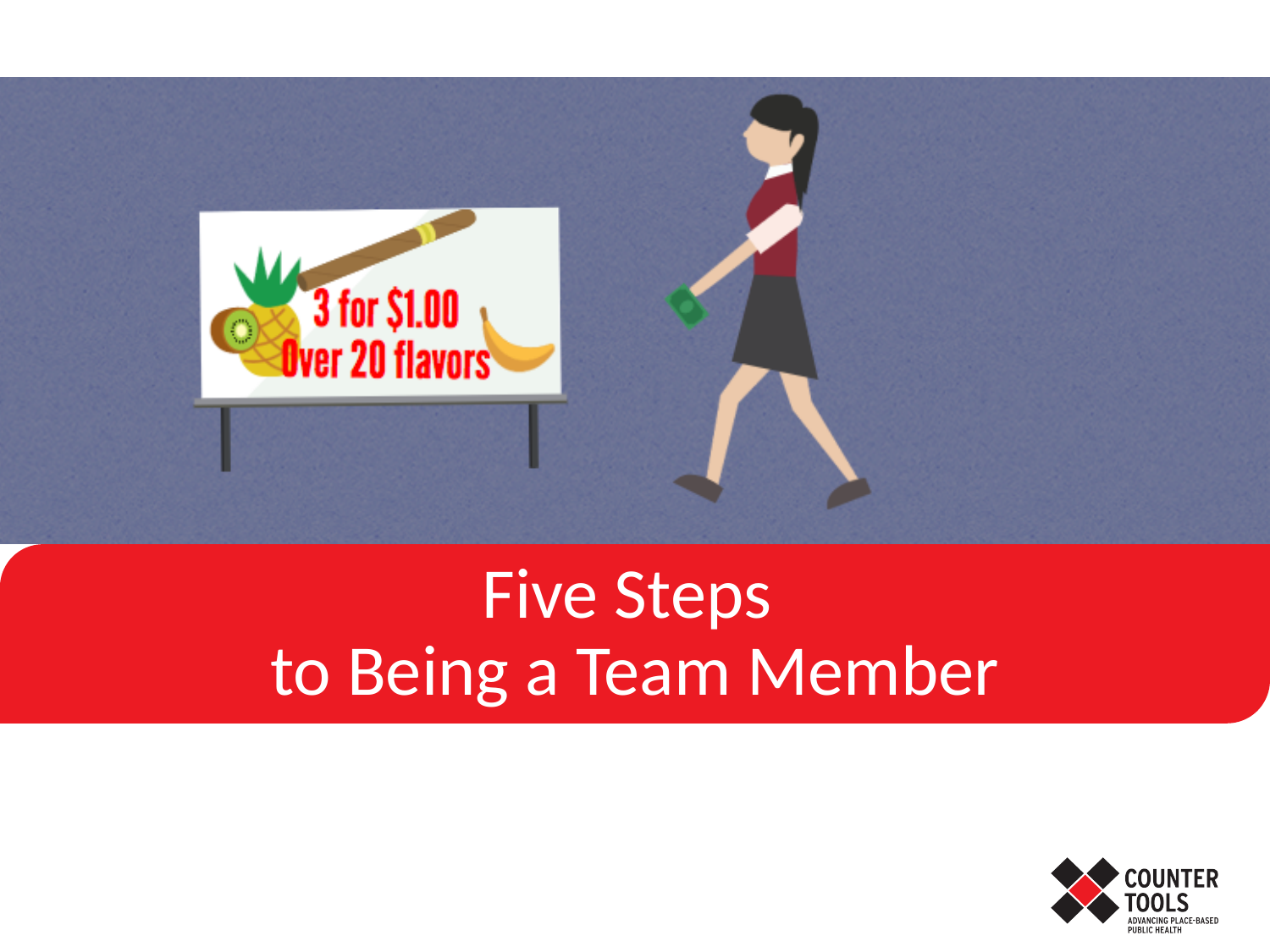

# Five Steps to Being a Team Member